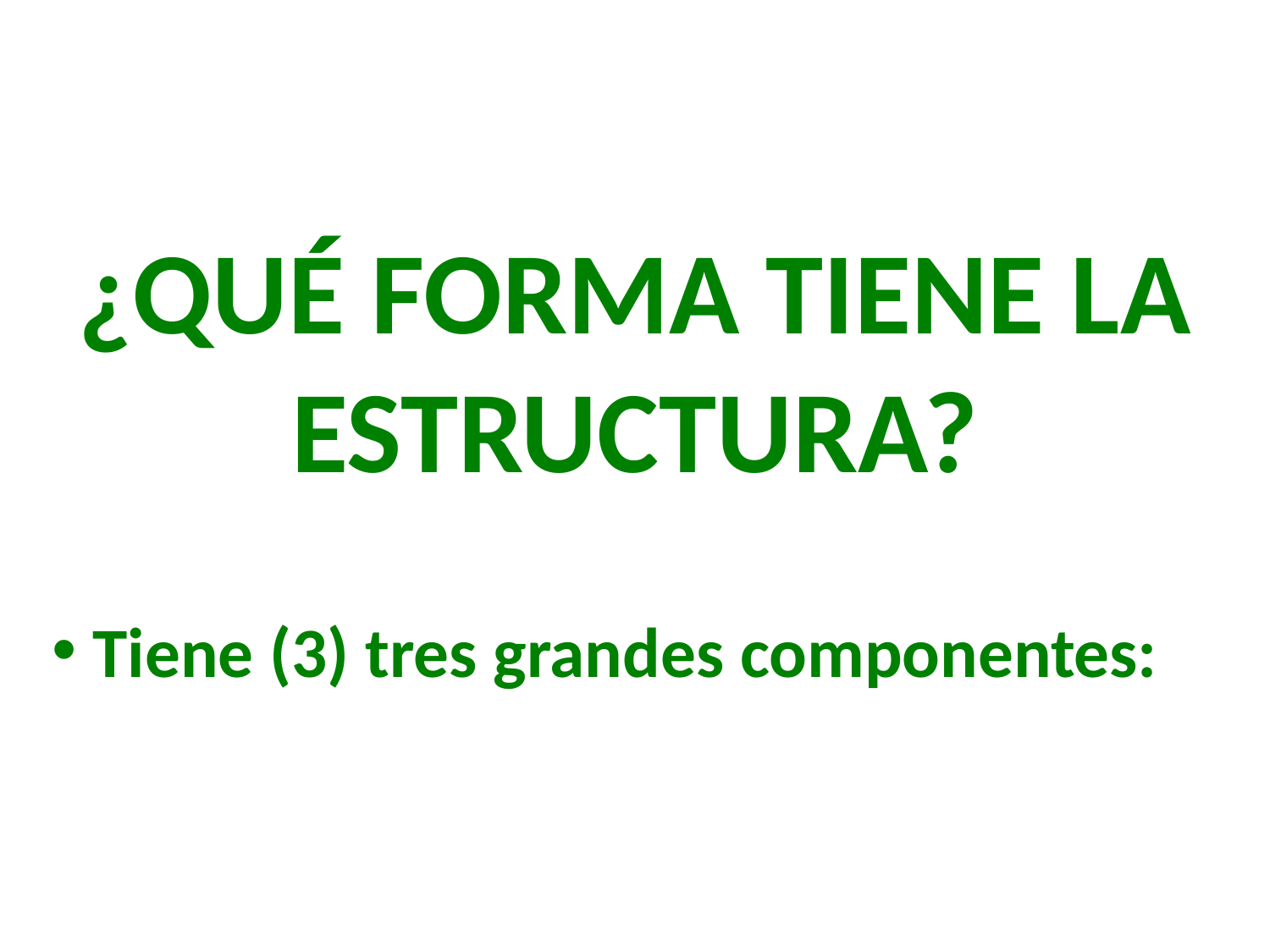

¿QUÉ FORMA TIENE LA ESTRUCTURA?
 Tiene (3) tres grandes componentes: